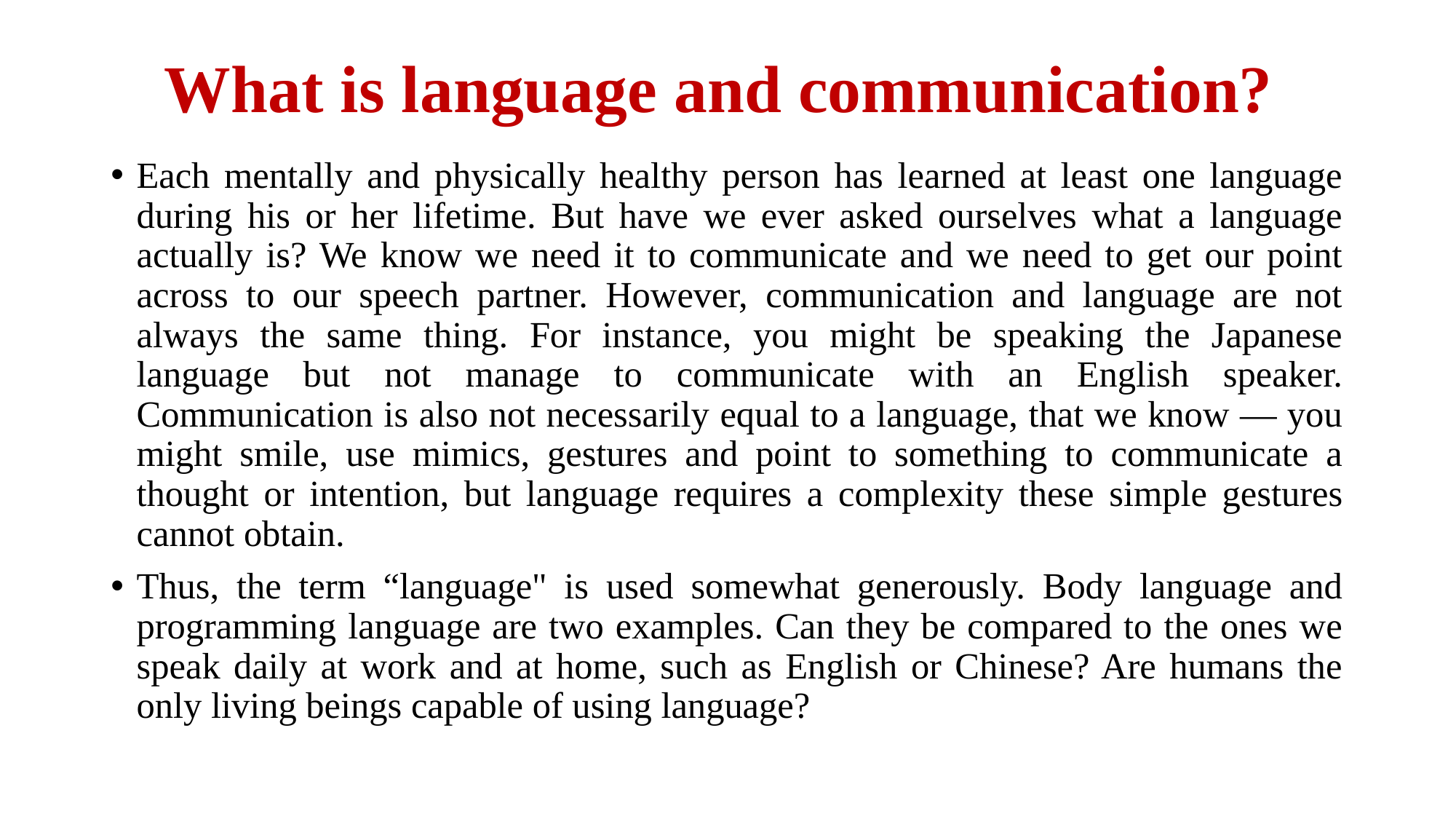

# What is language and communication?
Each mentally and physically healthy person has learned at least one language during his or her lifetime. But have we ever asked ourselves what a language actually is? We know we need it to communicate and we need to get our point across to our speech partner. However, communication and language are not always the same thing. For instance, you might be speaking the Japanese language but not manage to communicate with an English speaker. Communication is also not necessarily equal to a language, that we know — you might smile, use mimics, gestures and point to something to communicate a thought or intention, but language requires a complexity these simple gestures cannot obtain.
Thus, the term “language" is used somewhat generously. Body language and programming language are two examples. Can they be compared to the ones we speak daily at work and at home, such as English or Chinese? Are humans the only living beings capable of using language?